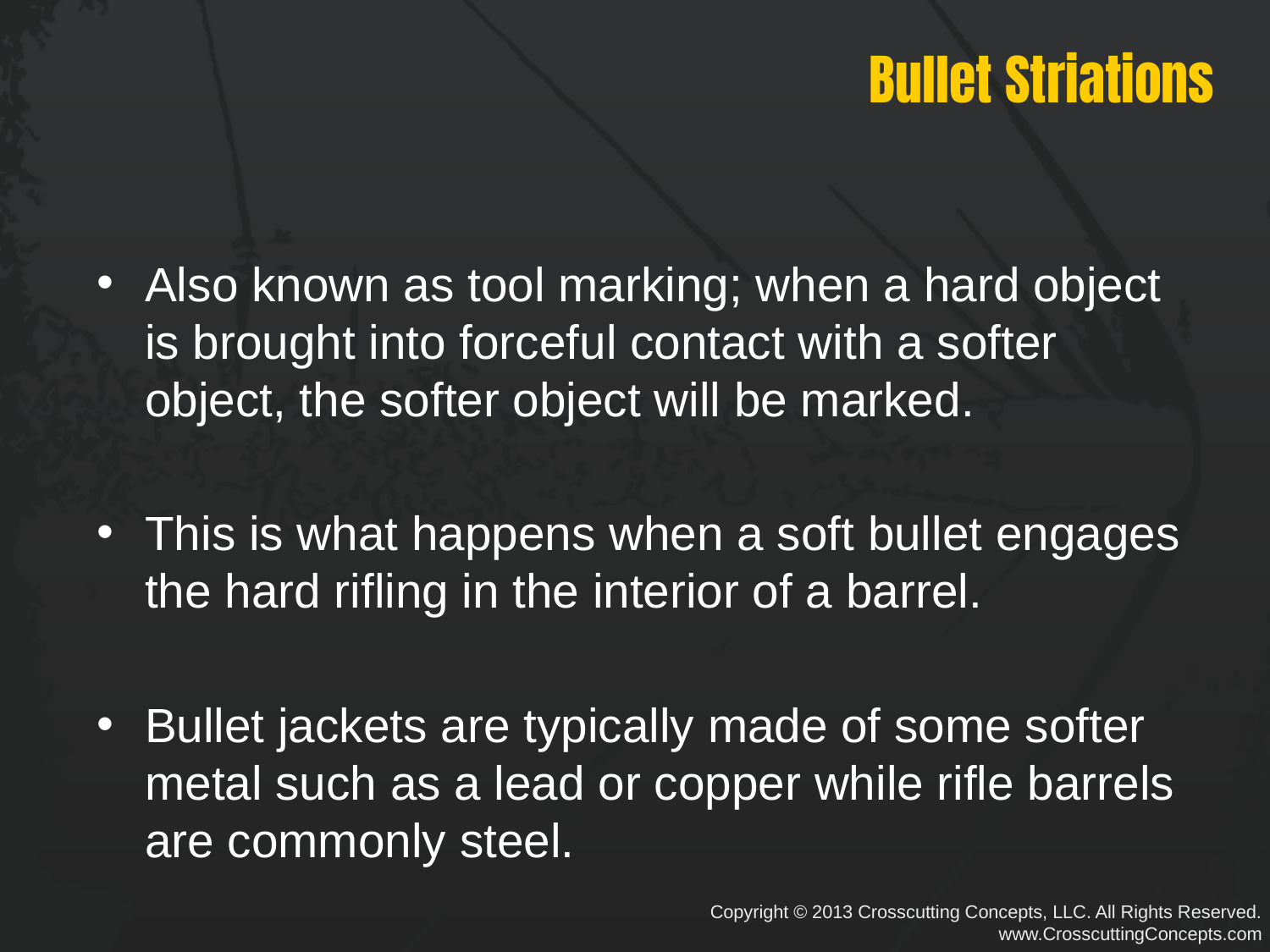

# Bullet Striations

Also known as tool marking; when a hard object is brought into forceful contact with a softer object, the softer object will be marked.

This is what happens when a soft bullet engages the hard rifling in the interior of a barrel.

Bullet jackets are typically made of some softer metal such as a lead or copper while rifle barrels are commonly steel.